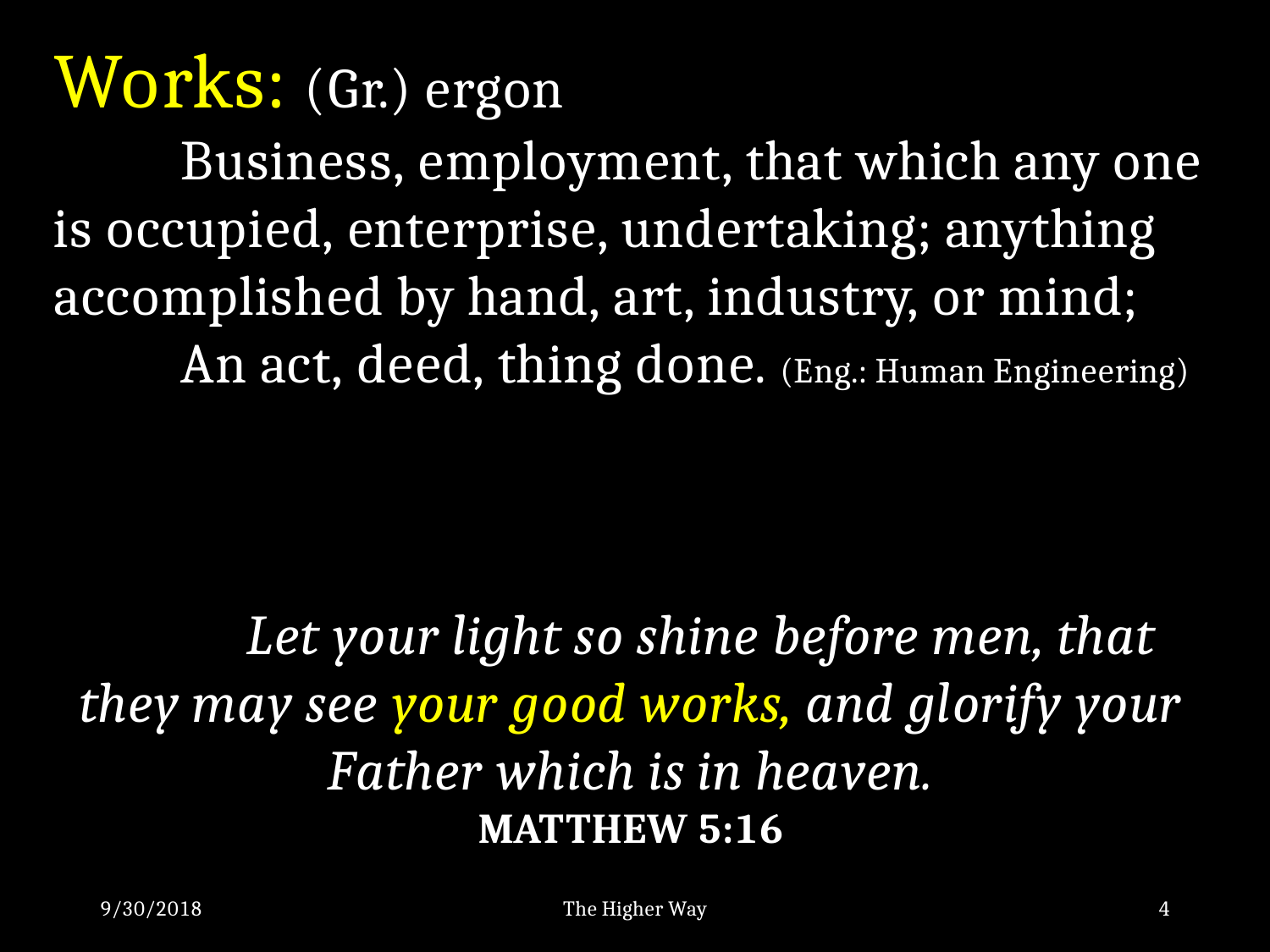

Works: (Gr.) ergon
	Business, employment, that which any one is occupied, enterprise, undertaking; anything accomplished by hand, art, industry, or mind;
	An act, deed, thing done. (Eng.: Human Engineering)
	 Let your light so shine before men, that they may see your good works, and glorify your Father which is in heaven.
MATTHEW 5:16
9/30/2018
The Higher Way
4